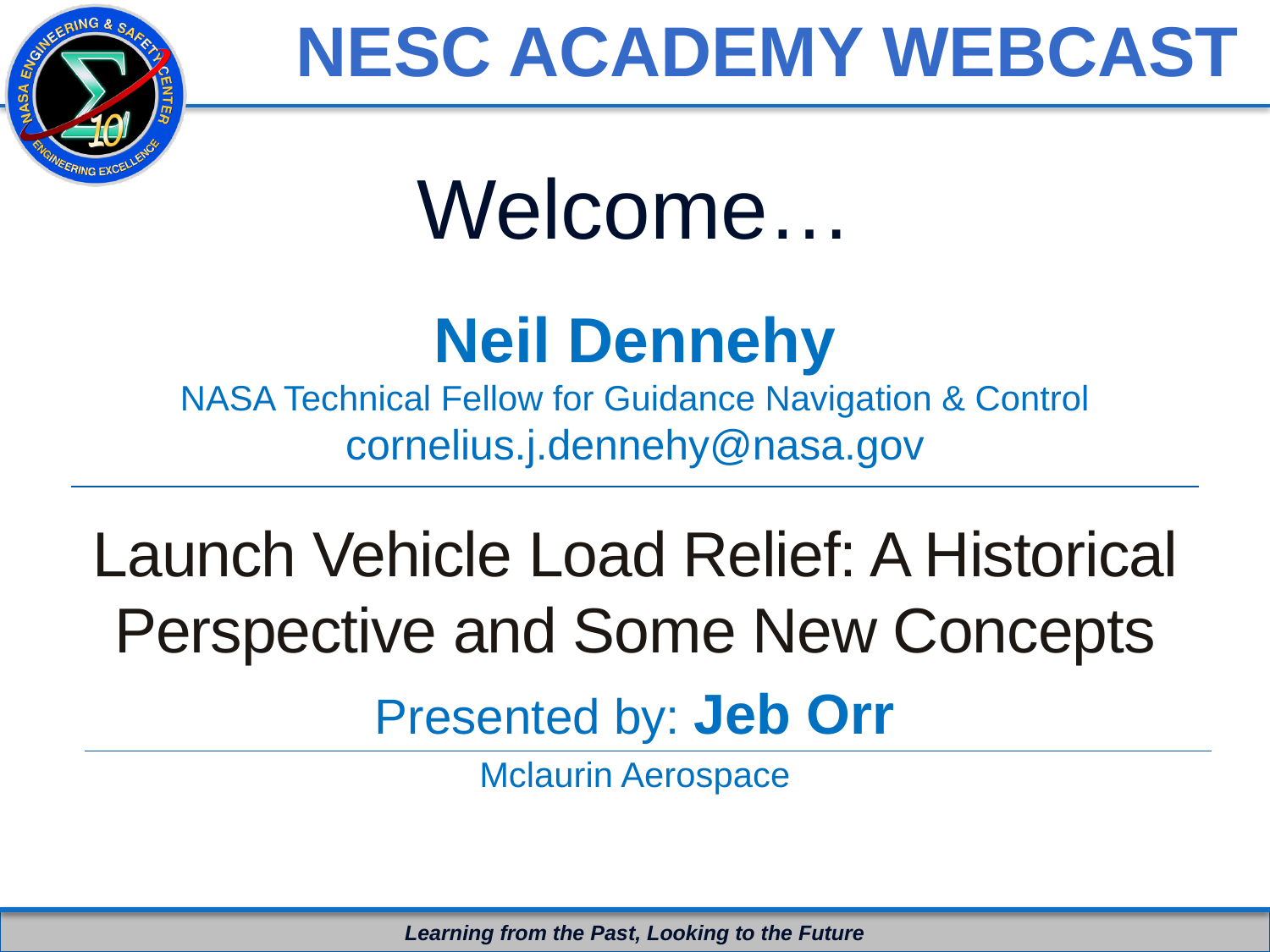

Welcome…
# Neil Dennehy NASA Technical Fellow for Guidance Navigation & Control cornelius.j.dennehy@nasa.gov
Launch Vehicle Load Relief: A Historical Perspective and Some New Concepts
Presented by: Jeb Orr
Mclaurin Aerospace